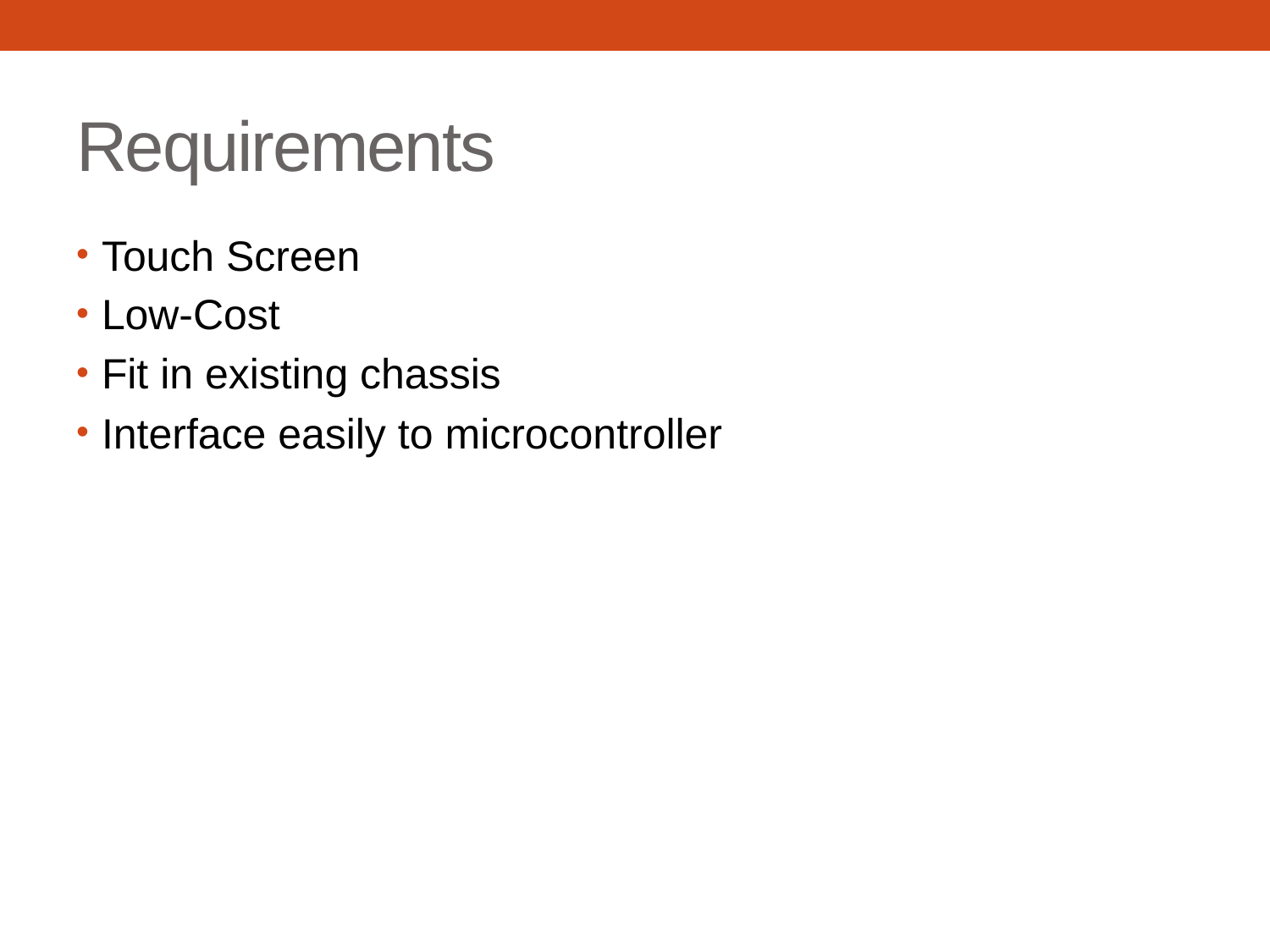

# Requirements
Touch Screen
Low-Cost
Fit in existing chassis
Interface easily to microcontroller